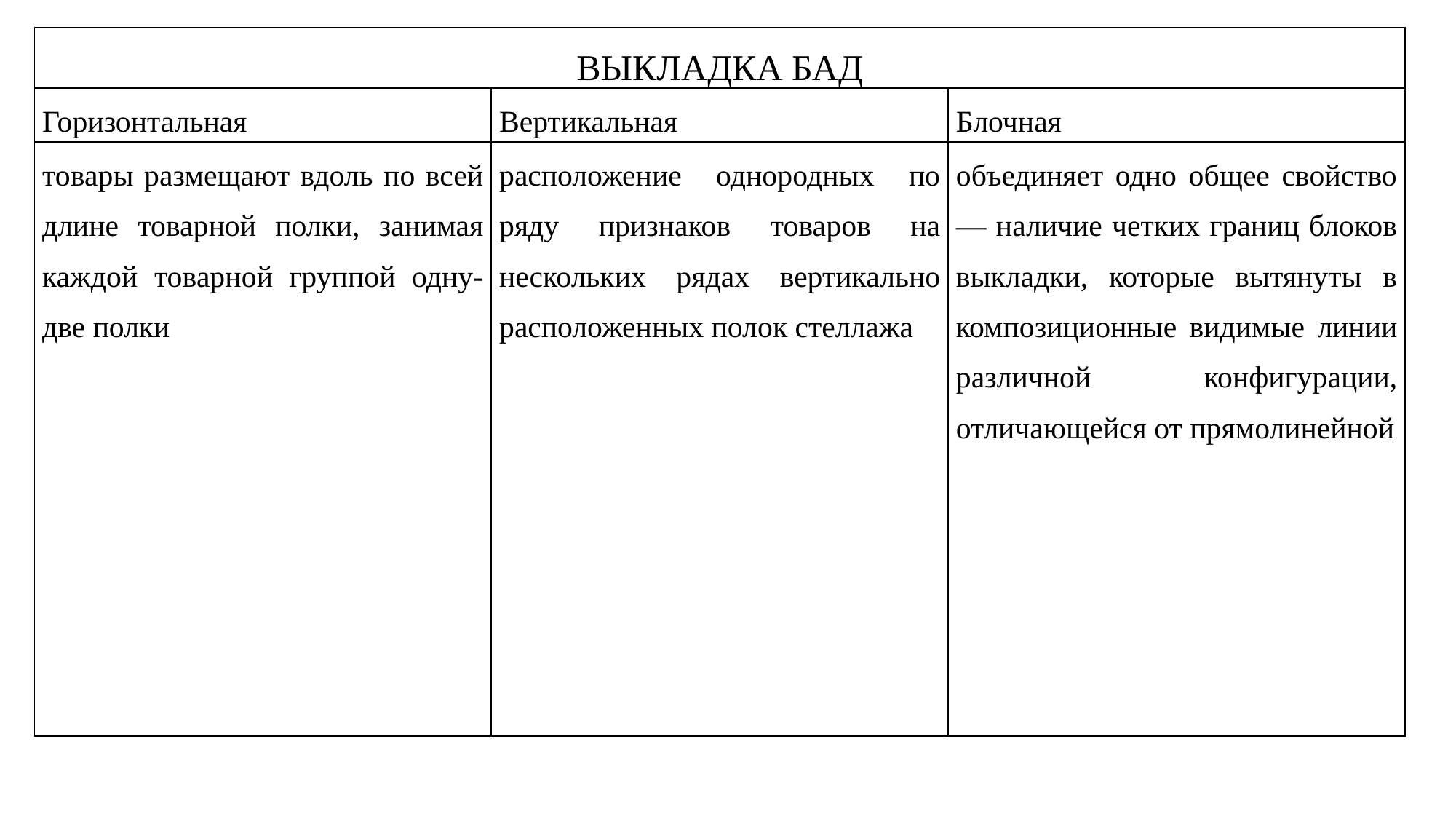

| ВЫКЛАДКА БАД |  |  |
| --- | --- | --- |
| Горизонтальная | Вертикальная | Блочная |
| товары размещают вдоль по всей длине товарной полки, занимая каждой товарной группой одну-две полки | расположение однородных по ряду признаков товаров на нескольких рядах вертикально расположенных полок стеллажа | объединяет одно общее свойство — наличие четких границ блоков выкладки, которые вытянуты в композиционные видимые линии различной конфигурации, отличающейся от прямолинейной |